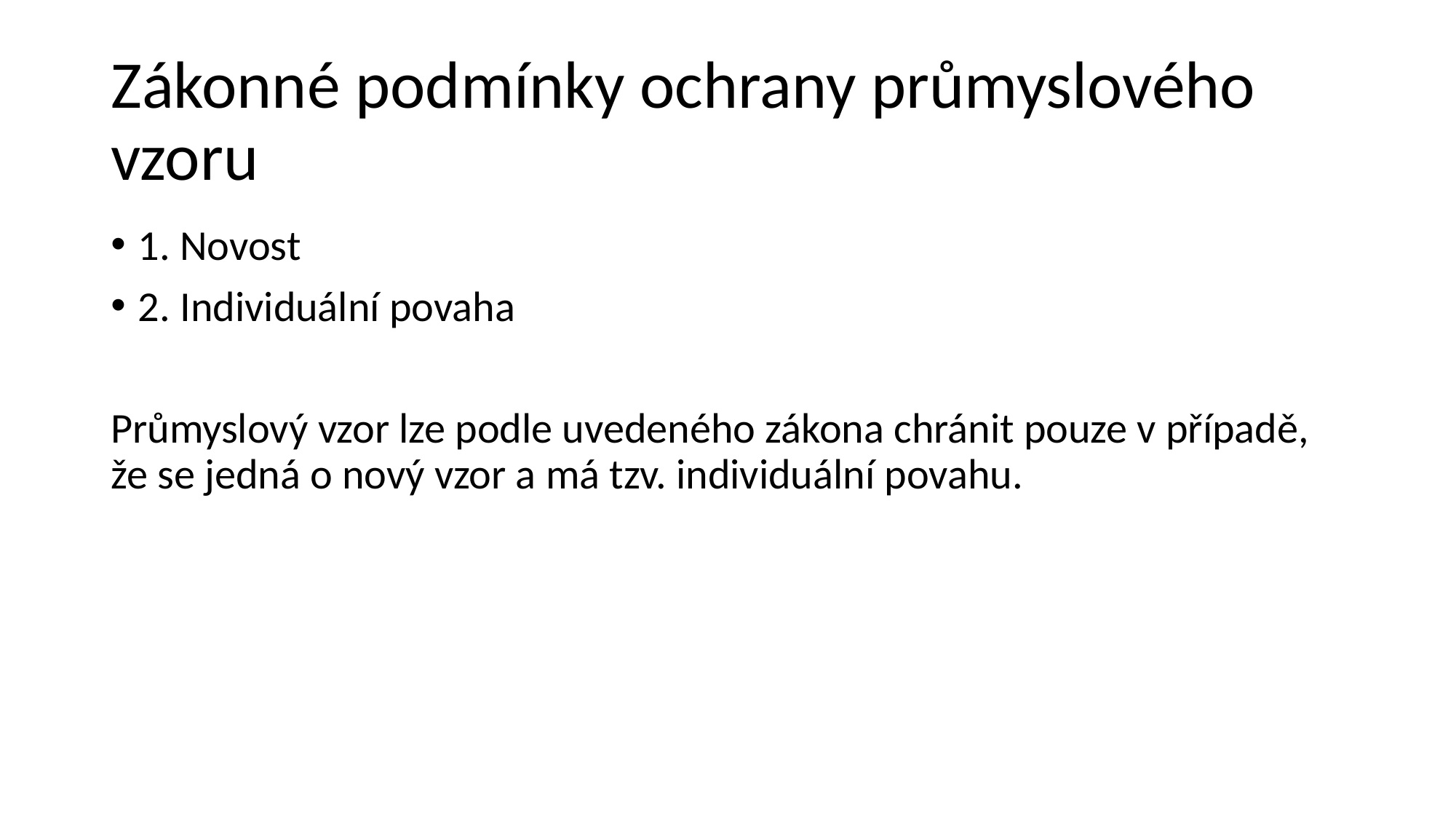

# Zákonné podmínky ochrany průmyslového vzoru
1. Novost
2. Individuální povaha

Průmyslový vzor lze podle uvedeného zákona chránit pouze v případě, že se jedná o nový vzor a má tzv. individuální povahu.